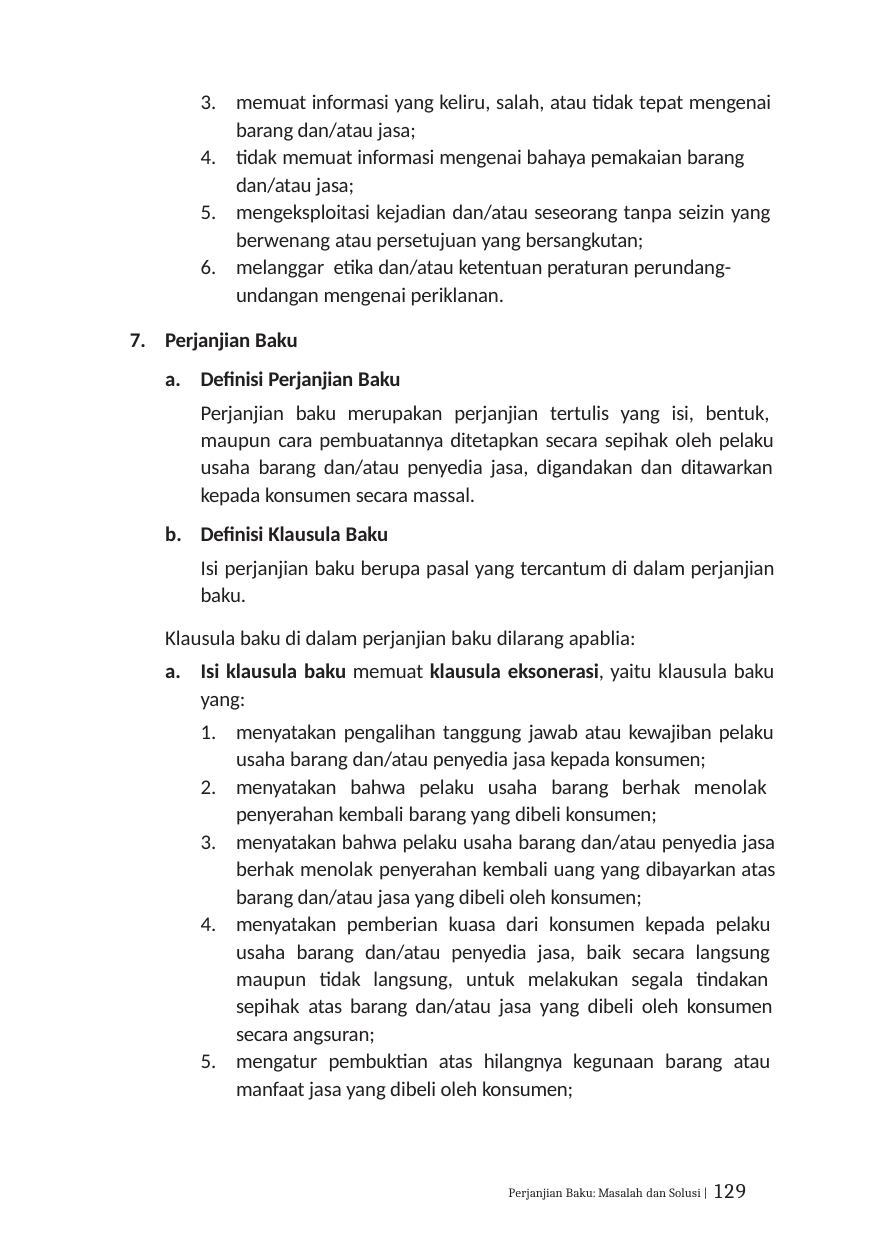

memuat informasi yang keliru, salah, atau tidak tepat mengenai  barang dan/atau jasa;
tidak memuat informasi mengenai bahaya pemakaian barang  dan/atau jasa;
mengeksploitasi kejadian dan/atau seseorang tanpa seizin yang  berwenang atau persetujuan yang bersangkutan;
melanggar etika dan/atau ketentuan peraturan perundang-  undangan mengenai periklanan.

Perjanjian Baku
Definisi Perjanjian Baku
Perjanjian baku merupakan perjanjian tertulis yang isi, bentuk,  maupun cara pembuatannya ditetapkan secara sepihak oleh pelaku  usaha barang dan/atau penyedia jasa, digandakan dan ditawarkan  kepada konsumen secara massal.
Definisi Klausula Baku
Isi perjanjian baku berupa pasal yang tercantum di dalam perjanjian  baku.
Klausula baku di dalam perjanjian baku dilarang apablia:
Isi klausula baku memuat klausula eksonerasi, yaitu klausula baku  yang:
menyatakan pengalihan tanggung jawab atau kewajiban pelaku  usaha barang dan/atau penyedia jasa kepada konsumen;
menyatakan bahwa pelaku usaha barang berhak menolak  penyerahan kembali barang yang dibeli konsumen;
menyatakan bahwa pelaku usaha barang dan/atau penyedia jasa  berhak menolak penyerahan kembali uang yang dibayarkan atas  barang dan/atau jasa yang dibeli oleh konsumen;
menyatakan pemberian kuasa dari konsumen kepada pelaku  usaha barang dan/atau penyedia jasa, baik secara langsung  maupun tidak langsung, untuk melakukan segala tindakan  sepihak atas barang dan/atau jasa yang dibeli oleh konsumen  secara angsuran;
mengatur pembuktian atas hilangnya kegunaan barang atau  manfaat jasa yang dibeli oleh konsumen;
Perjanjian Baku: Masalah dan Solusi | 129